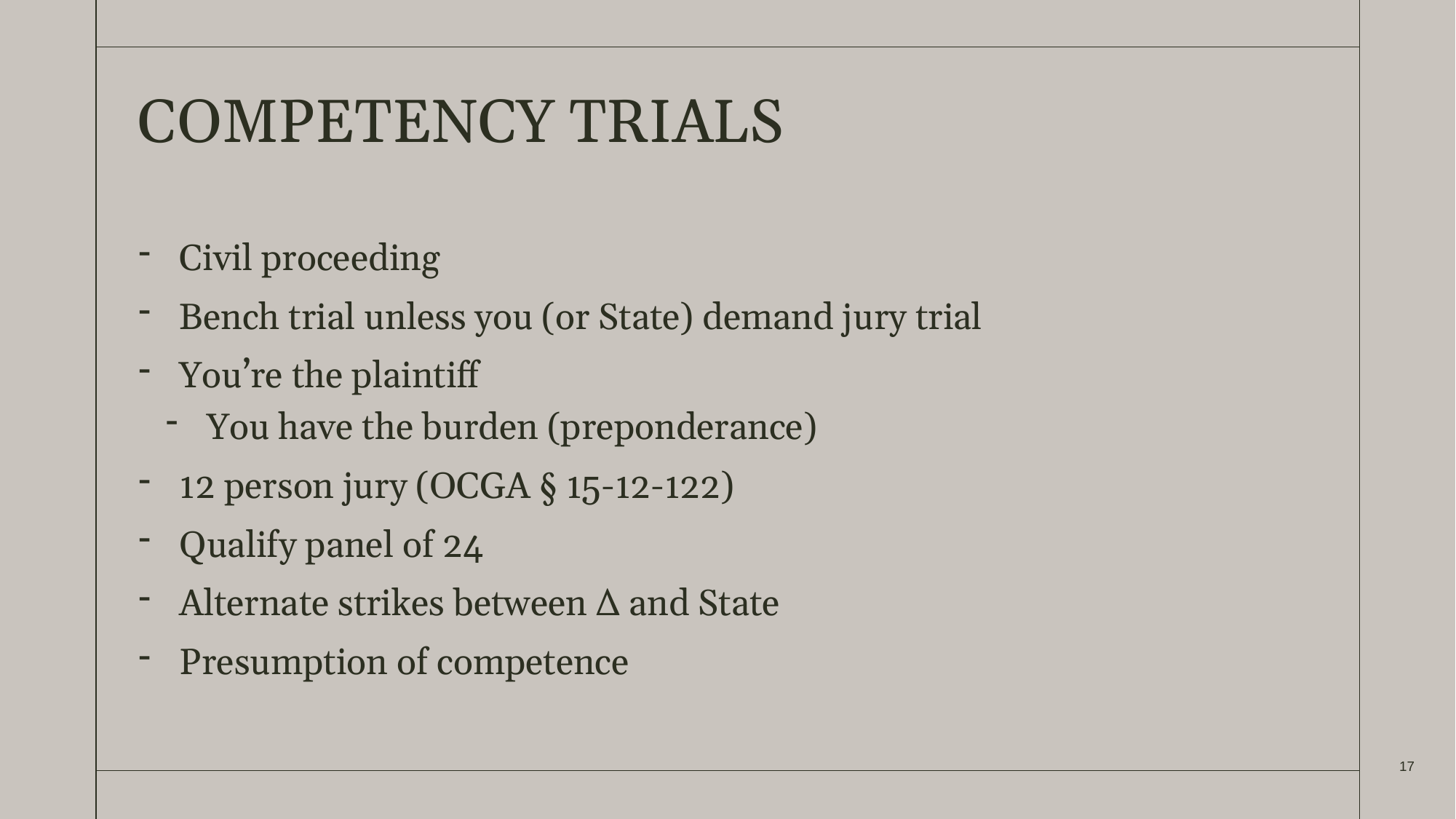

# Competency trials
Civil proceeding
Bench trial unless you (or State) demand jury trial
You’re the plaintiff
You have the burden (preponderance)
12 person jury (OCGA § 15-12-122)
Qualify panel of 24
Alternate strikes between Δ and State
Presumption of competence

17